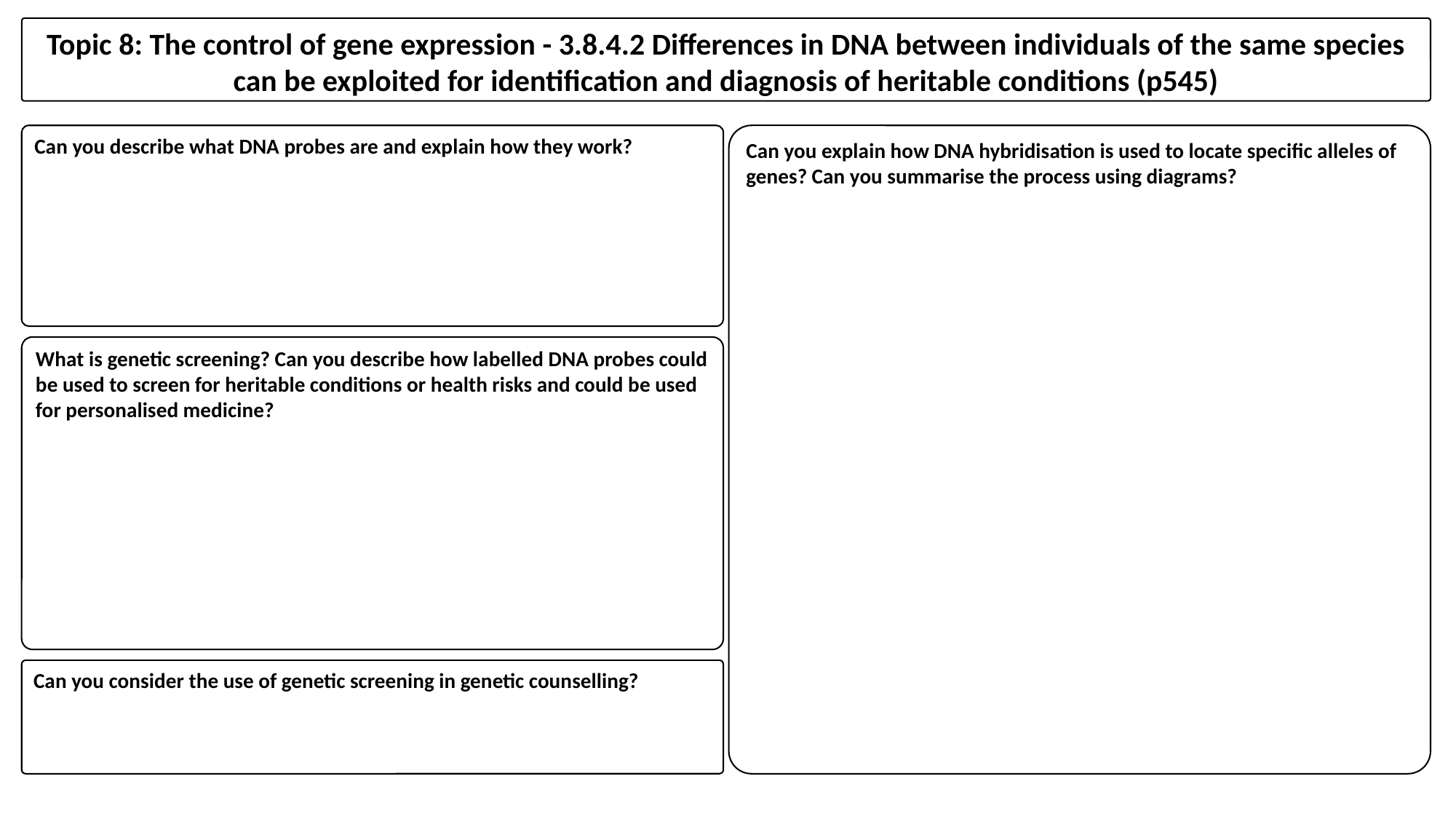

Topic 8: The control of gene expression - 3.8.4.2 Differences in DNA between individuals of the same species can be exploited for identification and diagnosis of heritable conditions (p545)
Can you explain how DNA hybridisation is used to locate specific alleles of genes? Can you summarise the process using diagrams?
Can you describe what DNA probes are and explain how they work?
What is genetic screening? Can you describe how labelled DNA probes could be used to screen for heritable conditions or health risks and could be used for personalised medicine?
Can you consider the use of genetic screening in genetic counselling?